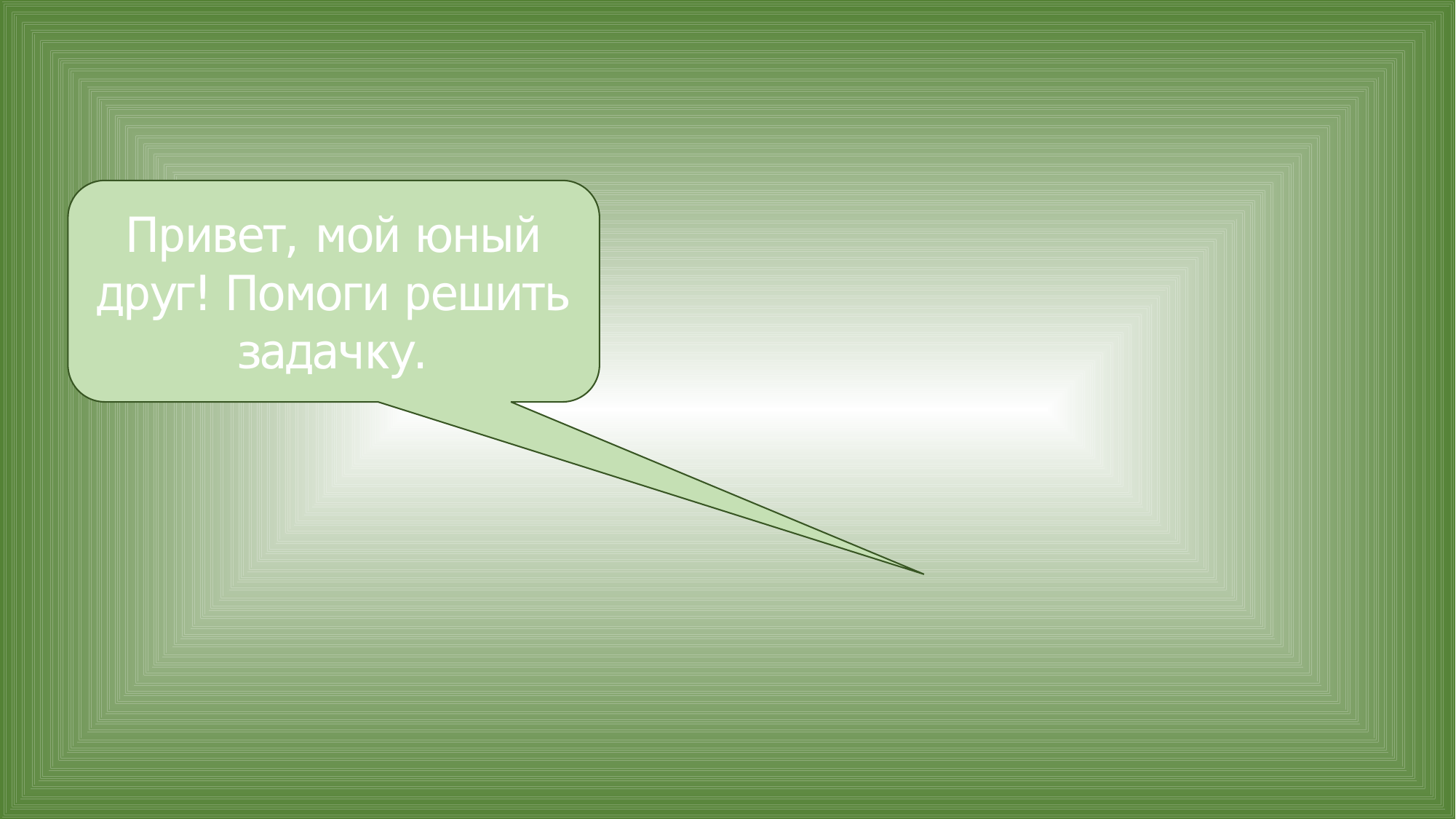

Привет, мой юный друг! Помоги решить задачку.